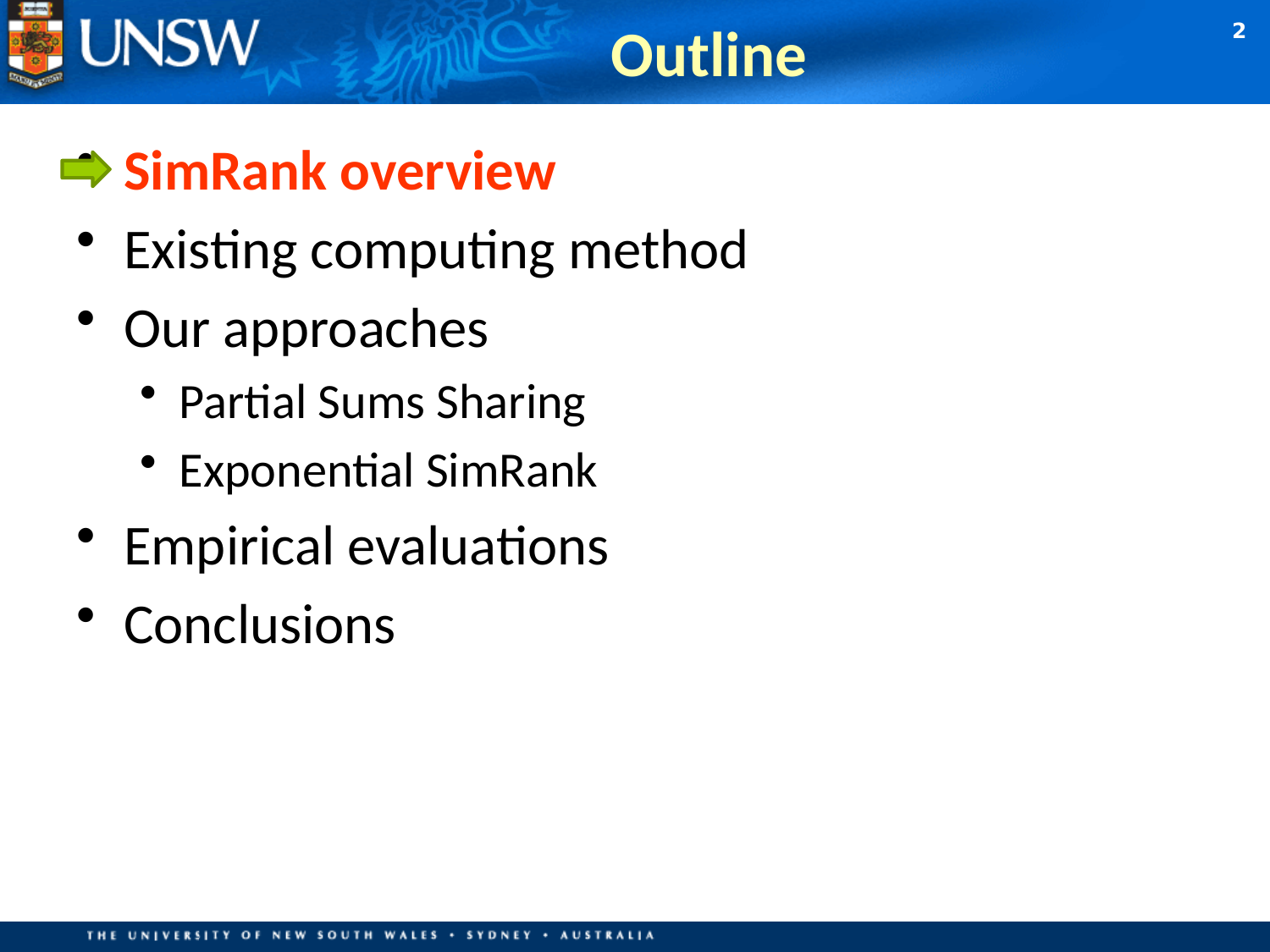

# Outline
2
SimRank overview
Existing computing method
Our approaches
Partial Sums Sharing
Exponential SimRank
Empirical evaluations
Conclusions